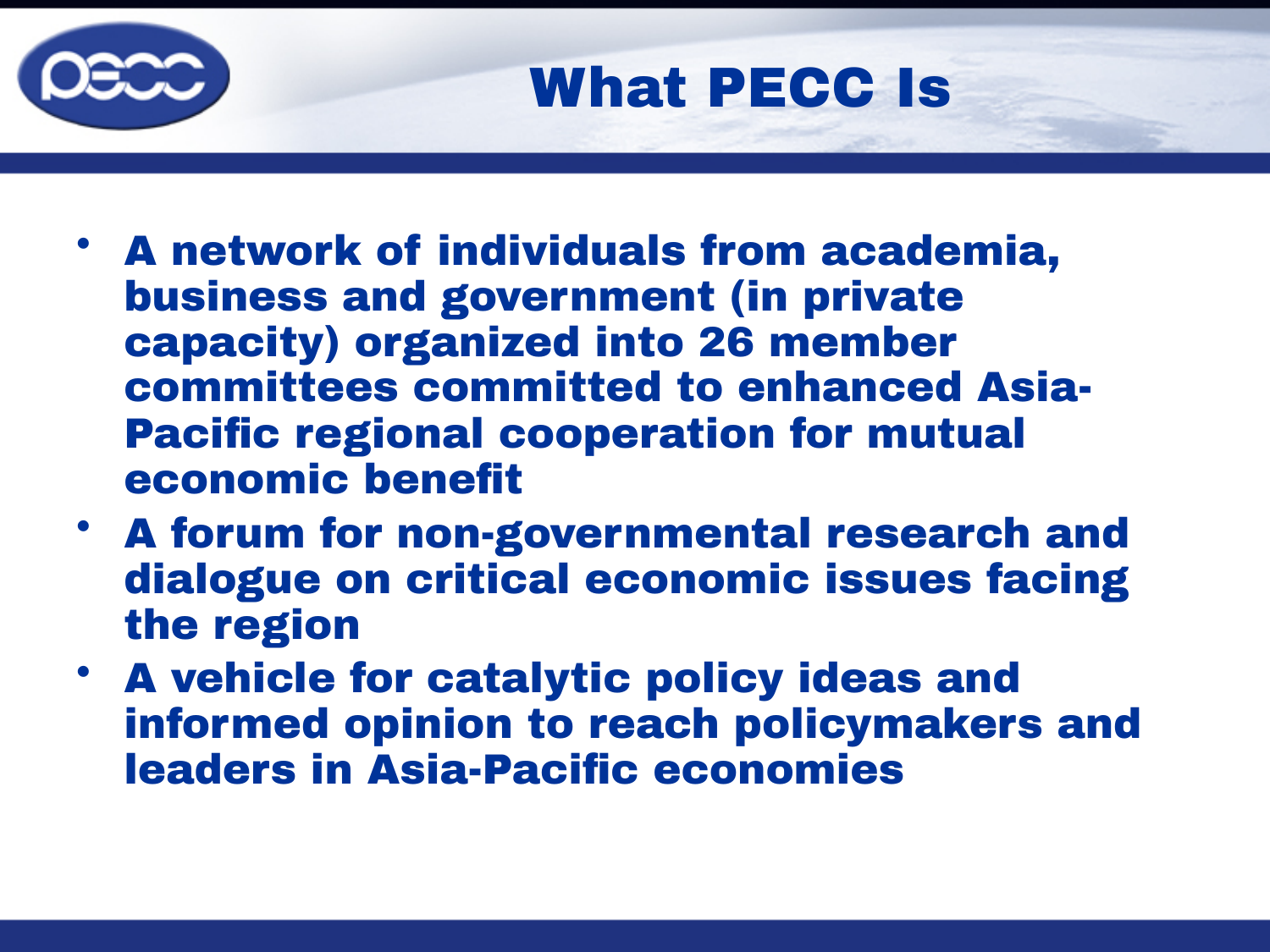

# What PECC Is
A network of individuals from academia, business and government (in private capacity) organized into 26 member committees committed to enhanced Asia-Pacific regional cooperation for mutual economic benefit
A forum for non-governmental research and dialogue on critical economic issues facing the region
A vehicle for catalytic policy ideas and informed opinion to reach policymakers and leaders in Asia-Pacific economies